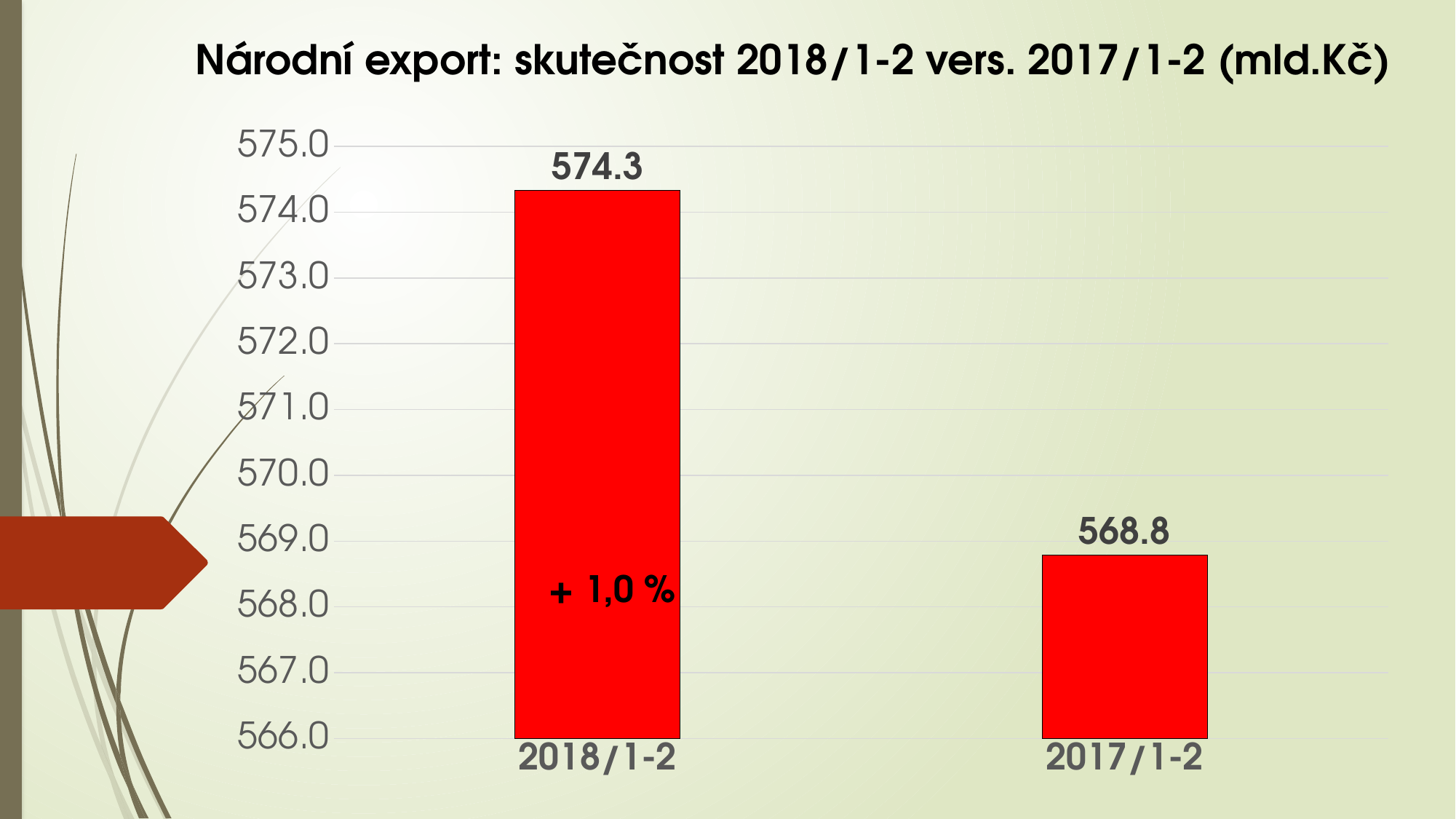

Národní export: skutečnost 2018/1-2 vers. 2017/1-2 (mld.Kč)

### Chart

| Category |  |
|---|---|
| 2018/1-2 | 574.328 |
| 2017/1-2 | 568.788 |
+ 1,0 %